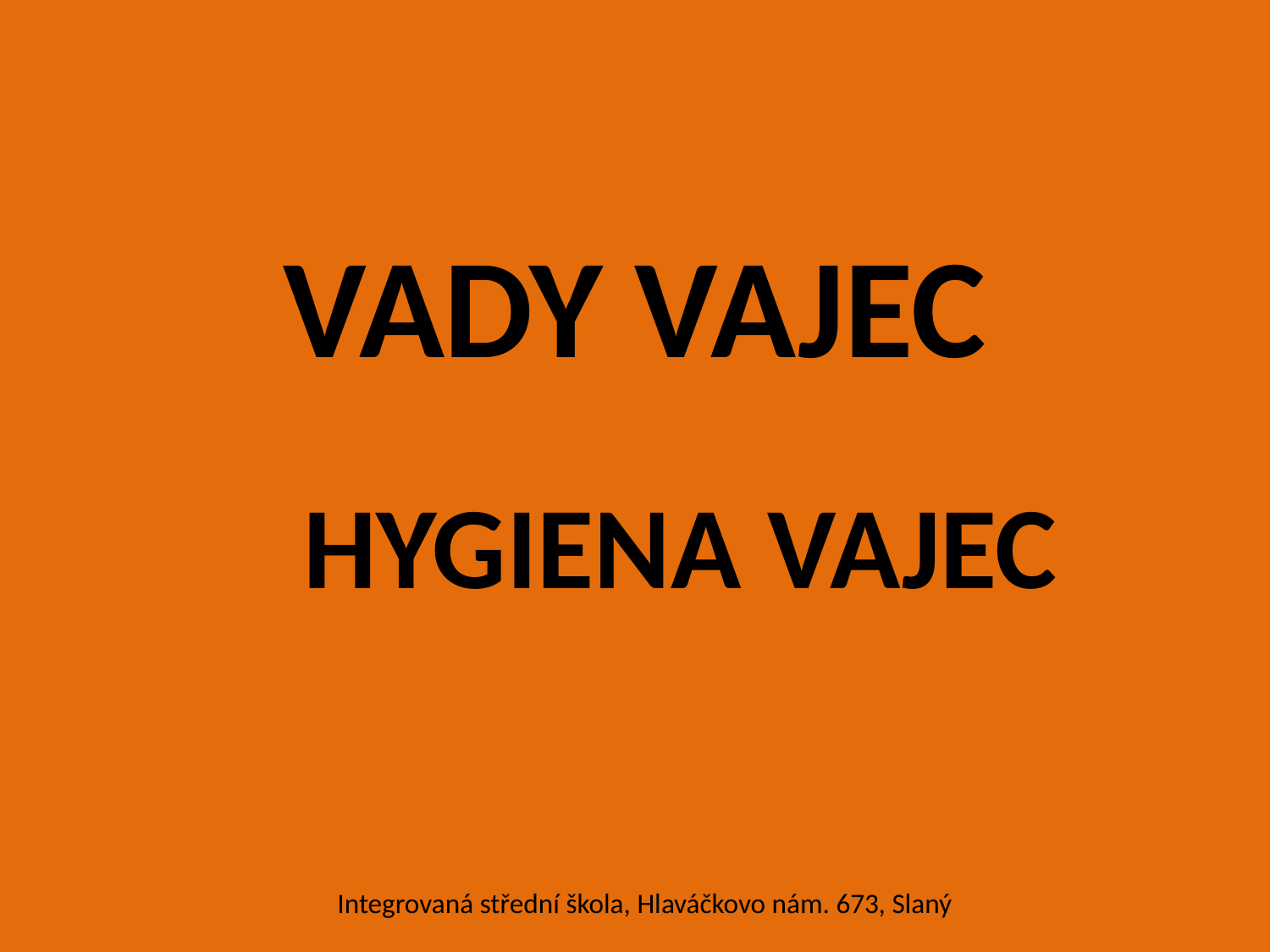

# VADY VAJEC
		  HYGIENA VAJEC
Integrovaná střední škola, Hlaváčkovo nám. 673, Slaný